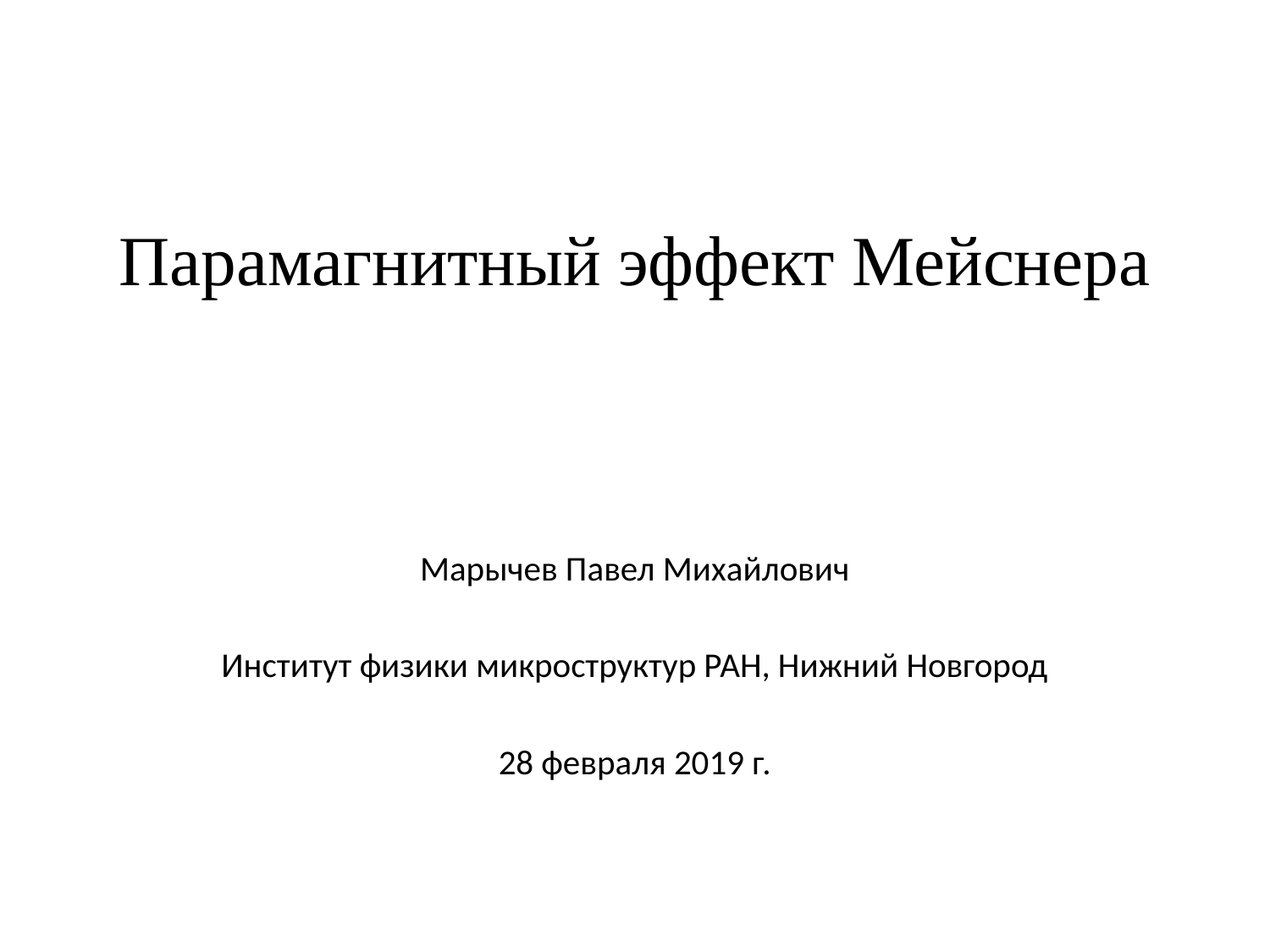

# Парамагнитный эффект Мейснера
Марычев Павел Михайлович

Институт физики микроструктур РАН, Нижний Новгород

28 февраля 2019 г.